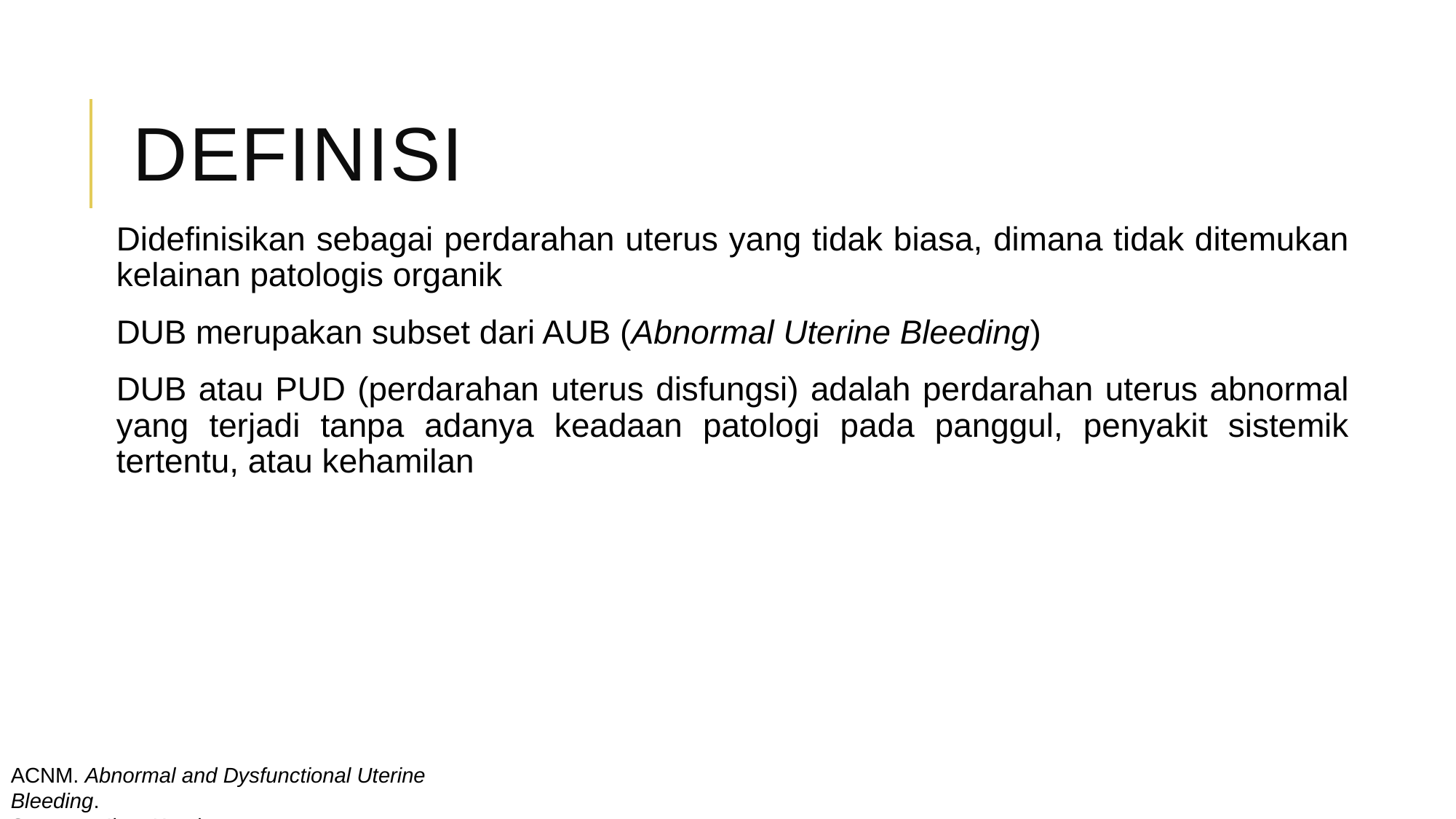

# Definisi
Didefinisikan sebagai perdarahan uterus yang tidak biasa, dimana tidak ditemukan kelainan patologis organik
DUB merupakan subset dari AUB (Abnormal Uterine Bleeding)
DUB atau PUD (perdarahan uterus disfungsi) adalah perdarahan uterus abnormal yang terjadi tanpa adanya keadaan patologi pada panggul, penyakit sistemik tertentu, atau kehamilan
ACNM. Abnormal and Dysfunctional Uterine Bleeding.
Sarwono. Ilmu Kandungan.